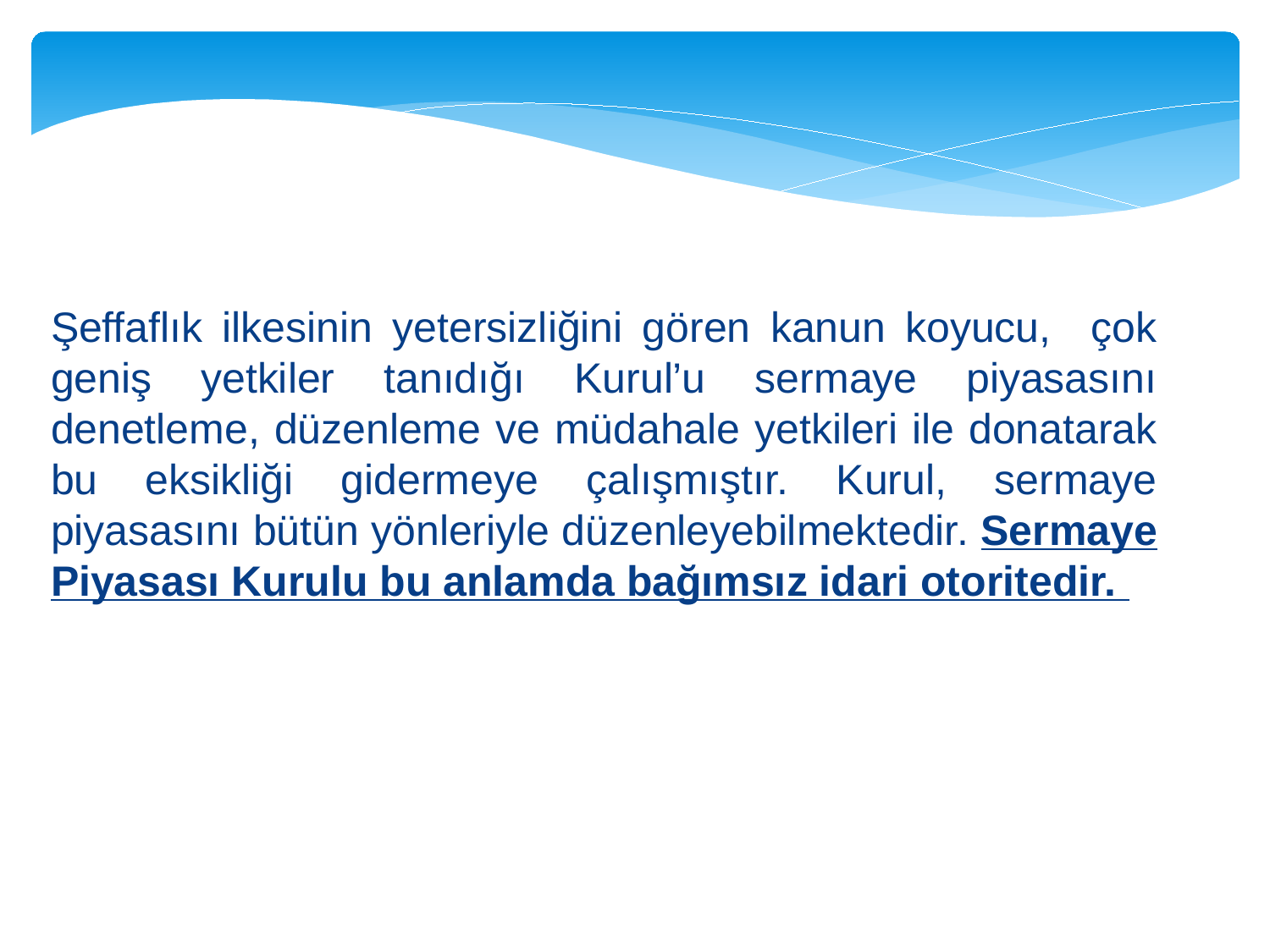

Şeffaflık ilkesinin yetersizliğini gören kanun koyucu,  çok geniş yetkiler tanıdığı Kurul’u sermaye piyasasını denetleme, düzenleme ve müdahale yetkileri ile donatarak bu eksikliği gidermeye çalışmıştır. Kurul, sermaye piyasasını bütün yönleriyle düzenleyebilmektedir. Sermaye Piyasası Kurulu bu anlamda bağımsız idari otoritedir.